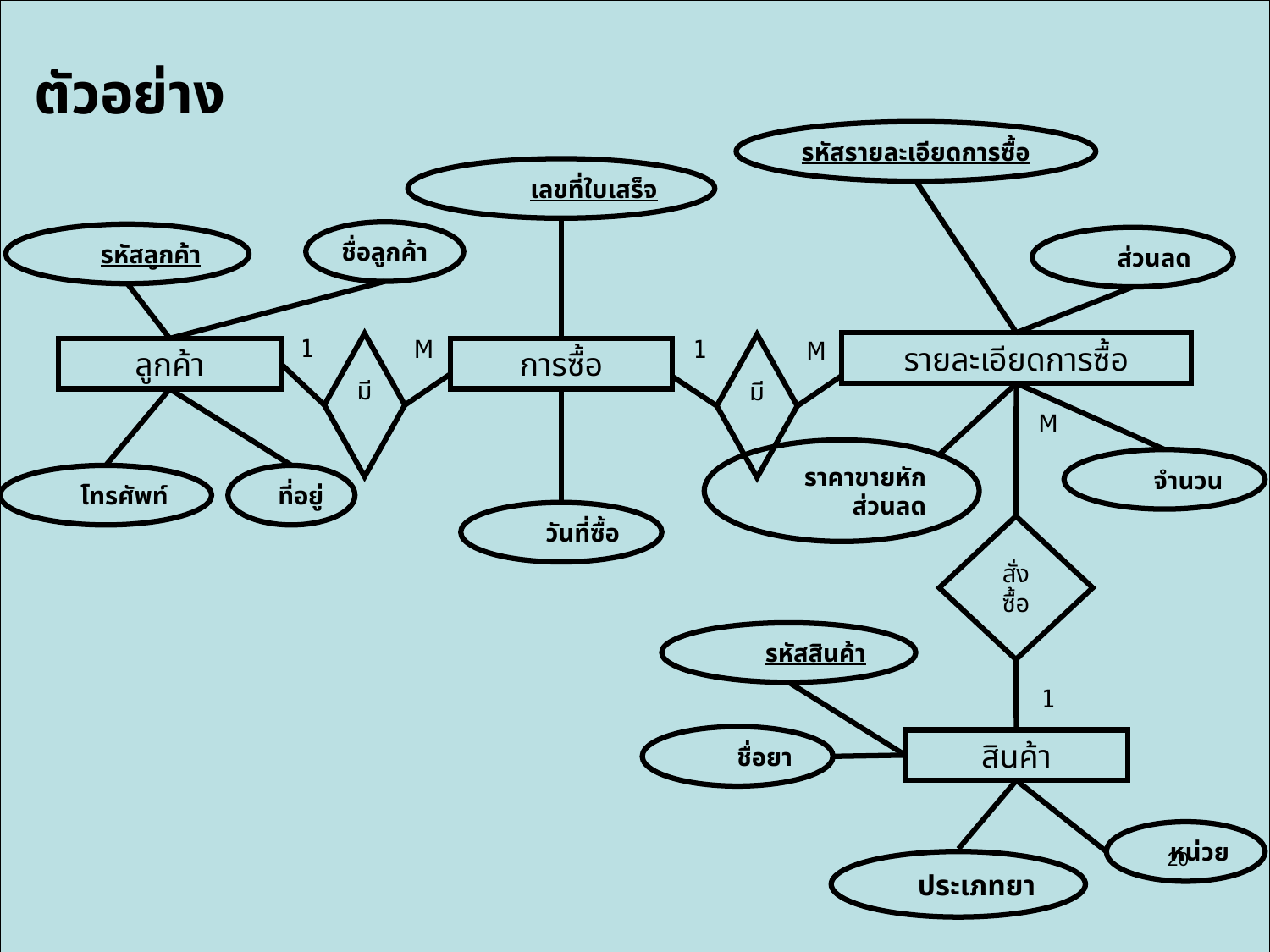

# ตัวอย่าง
รหัสรายละเอียดการซื้อ
เลขที่ใบเสร็จ
ชื่อลูกค้า
รหัสลูกค้า
ส่วนลด
1
M
1
M
รายละเอียดการซื้อ
มี
มี
ลูกค้า
การซื้อ
M
ราคาขายหักส่วนลด
จำนวน
โทรศัพท์
ที่อยู่
วันที่ซื้อ
สั่ง ซื้อ
รหัสสินค้า
1
ชื่อยา
สินค้า
หน่วย
20
ประเภทยา